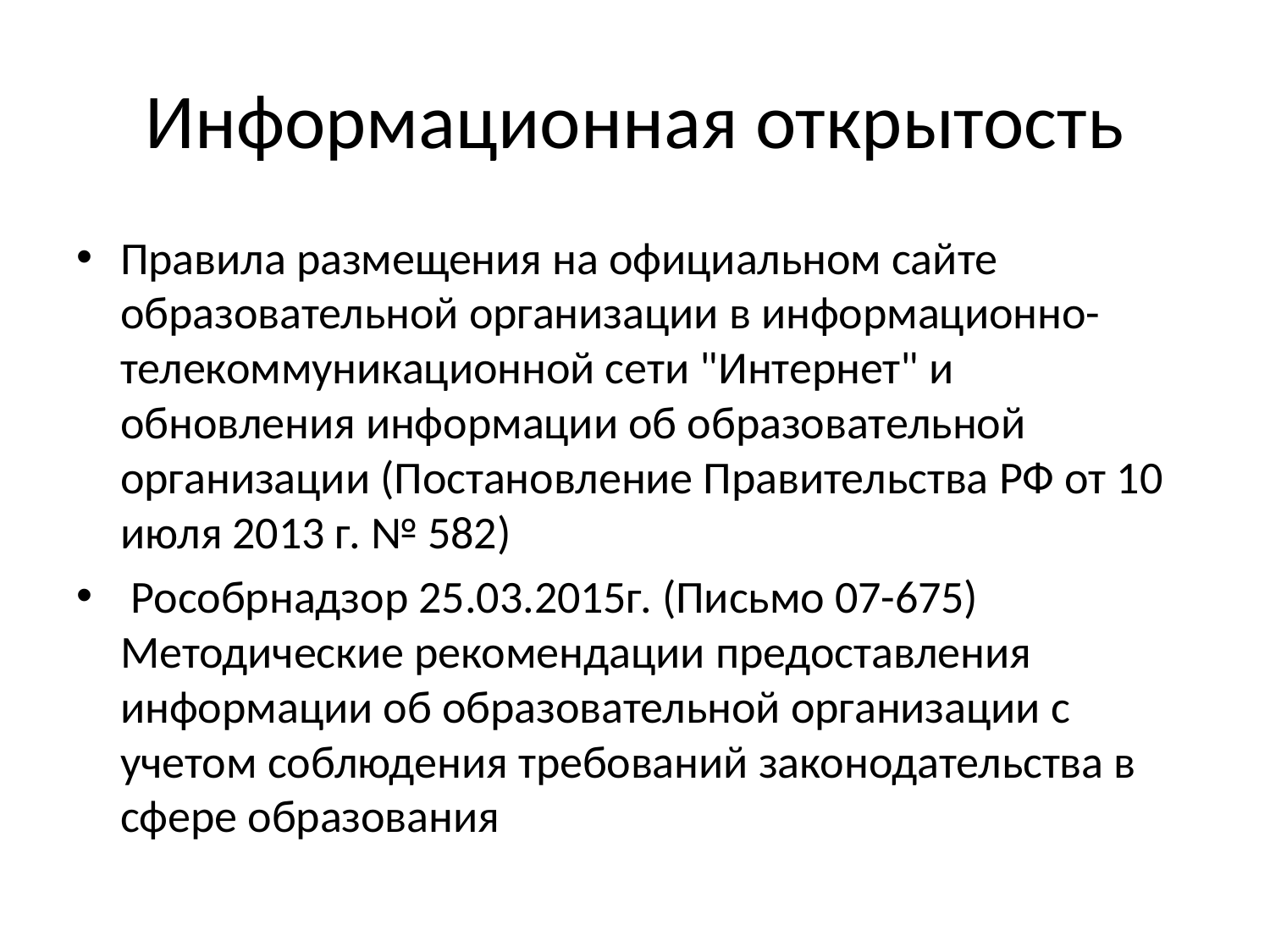

# Информационная открытость
Правила размещения на официальном сайте образовательной организации в информационно-телекоммуникационной сети "Интернет" и обновления информации об образовательной организации (Постановление Правительства РФ от 10 июля 2013 г. № 582)
 Рособрнадзор 25.03.2015г. (Письмо 07-675) Методические рекомендации предоставления информации об образовательной организации с учетом соблюдения требований законодательства в сфере образования